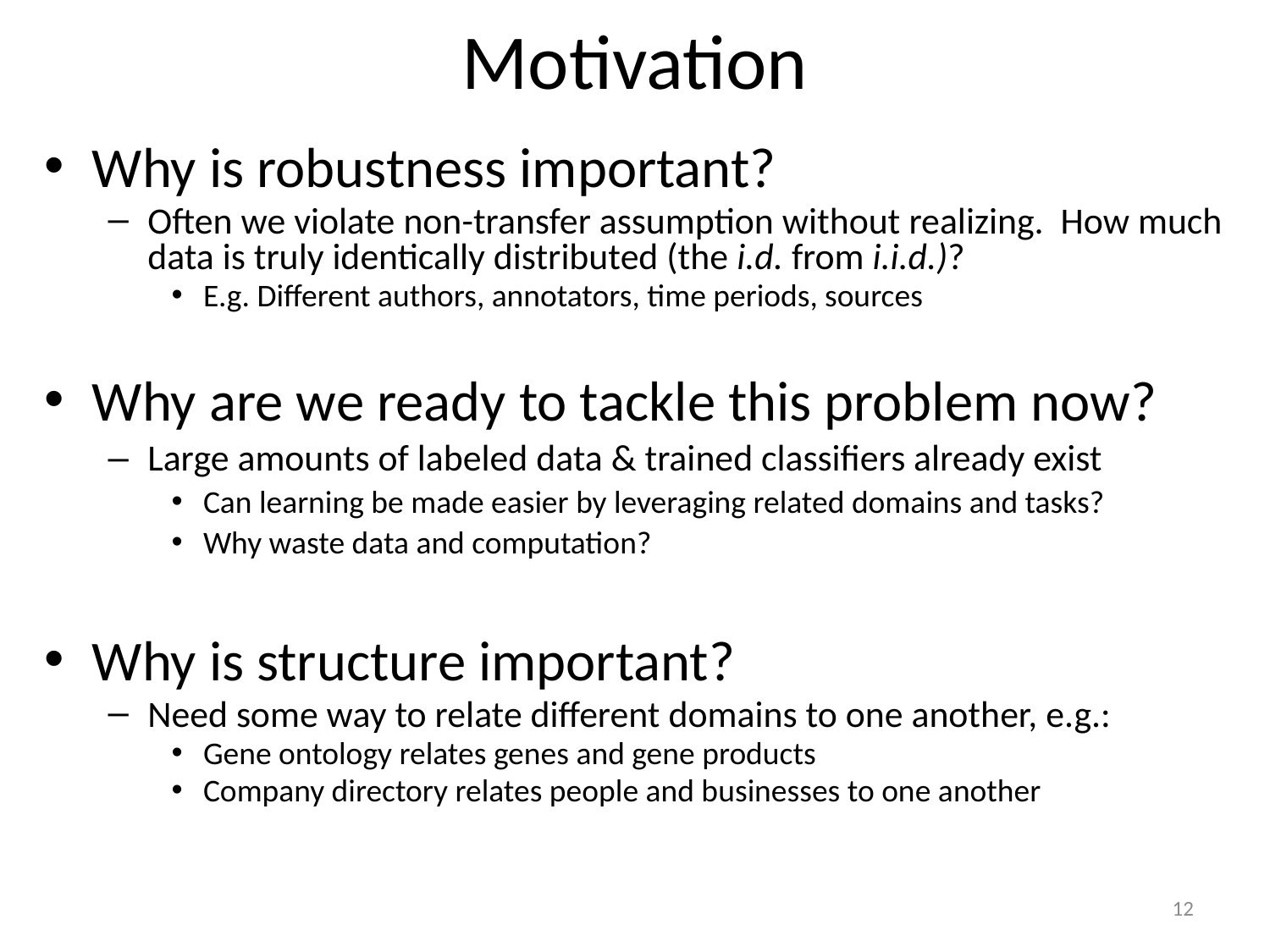

# Motivation
Why is robustness important?
Often we violate non-transfer assumption without realizing.  How much data is truly identically distributed (the i.d. from i.i.d.)?
E.g. Different authors, annotators, time periods, sources

Why are we ready to tackle this problem now?
Large amounts of labeled data & trained classifiers already exist
Can learning be made easier by leveraging related domains and tasks?
Why waste data and computation?

Why is structure important?
Need some way to relate different domains to one another, e.g.:
Gene ontology relates genes and gene products
Company directory relates people and businesses to one another
12